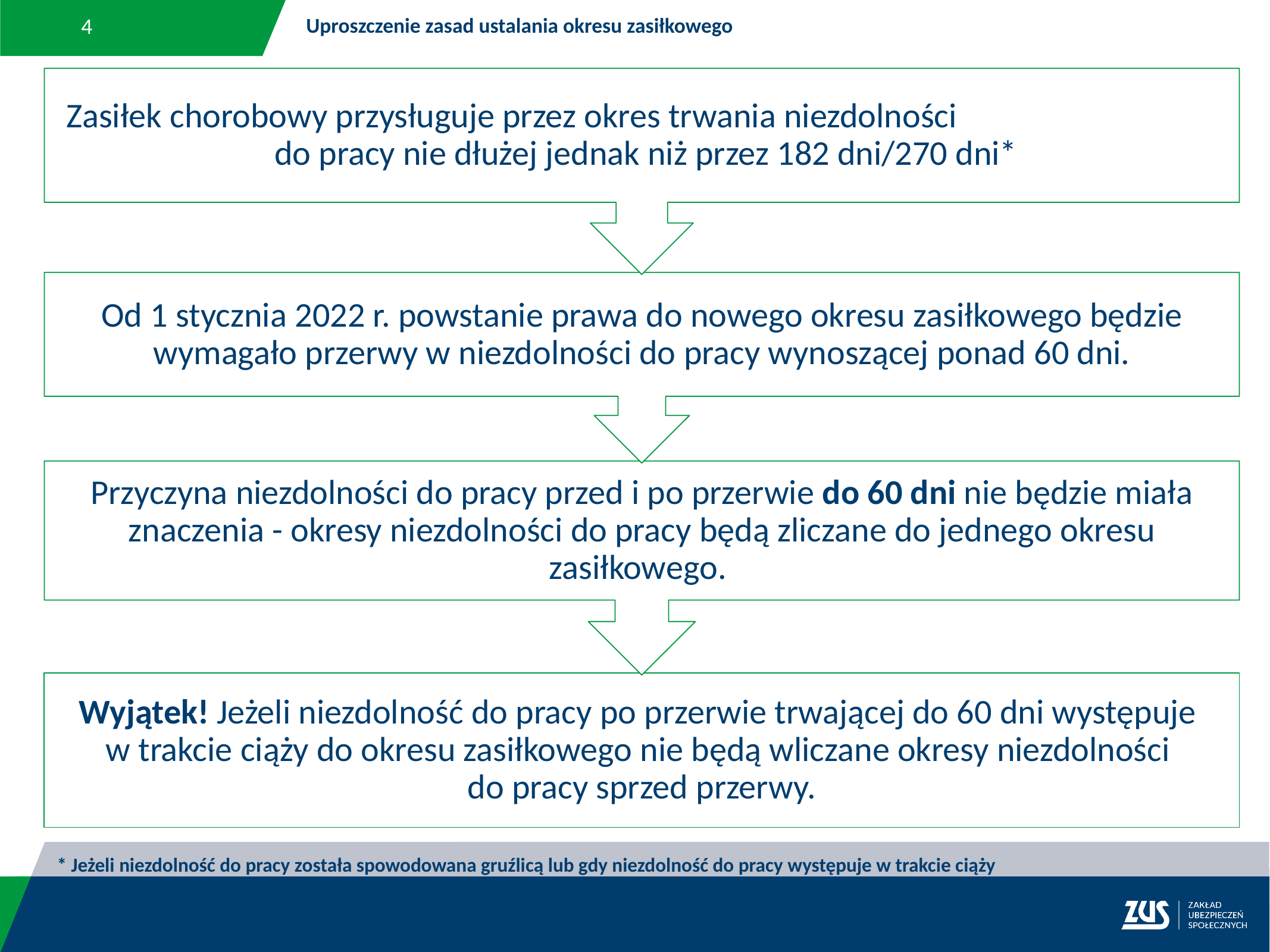

4
Uproszczenie zasad ustalania okresu zasiłkowego

Wyjątek! Jeżeli niezdolność do pracy po przerwie trwającej do 60 dni występuje
w trakcie ciąży do okresu zasiłkowego nie będą wliczane okresy niezdolności
do pracy sprzed przerwy.
Przyczyna niezdolności do pracy przed i po przerwie do 60 dni nie będzie miała znaczenia - okresy niezdolności do pracy będą zliczane do jednego okresu zasiłkowego.
Od 1 stycznia 2022 r. powstanie prawa do nowego okresu zasiłkowego będzie wymagało przerwy w niezdolności do pracy wynoszącej ponad 60 dni.
Zasiłek chorobowy przysługuje przez okres trwania niezdolności                                   do pracy nie dłużej jednak niż przez 182 dni/270 dni*
* Jeżeli niezdolność do pracy została spowodowana gruźlicą lub gdy niezdolność do pracy występuje w trakcie ciąży